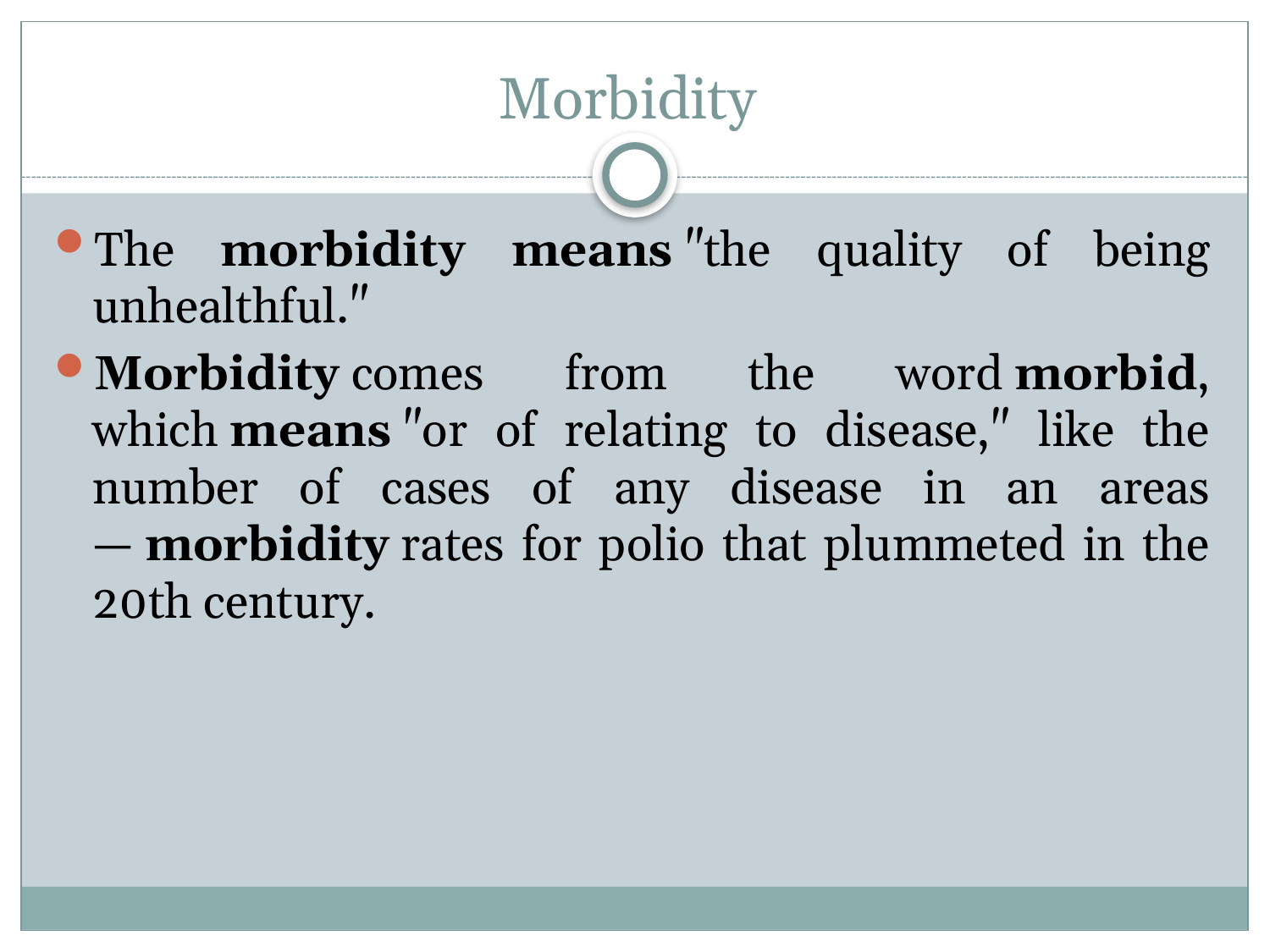

# Morbidity
The morbidity means "the quality of being unhealthful."
Morbidity comes from the word morbid, which means "or of relating to disease," like the number of cases of any disease in an areas — morbidity rates for polio that plummeted in the 20th century.